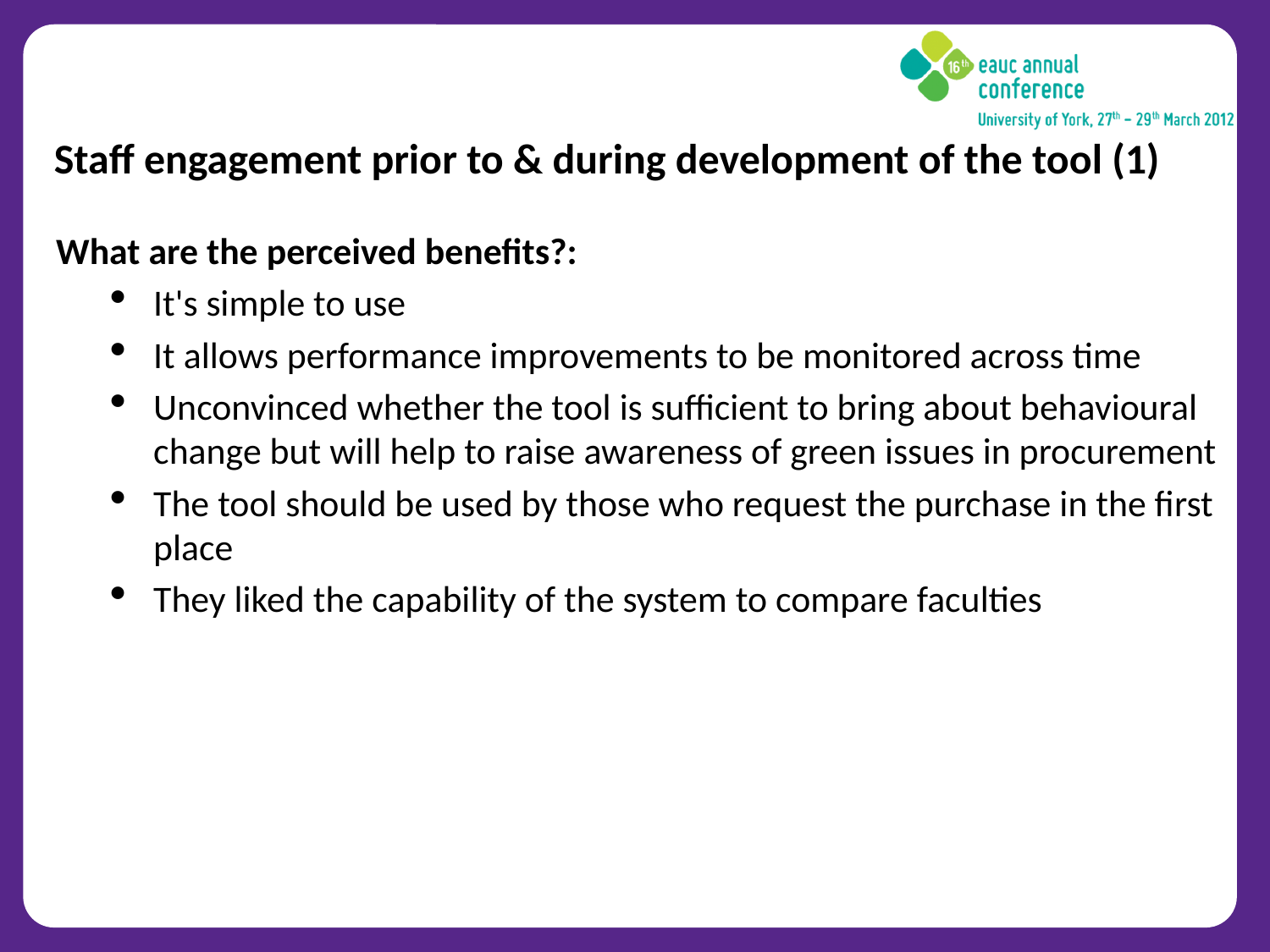

# Staff engagement prior to & during development of the tool (1)
What are the perceived benefits?:
It's simple to use
It allows performance improvements to be monitored across time
Unconvinced whether the tool is sufficient to bring about behavioural change but will help to raise awareness of green issues in procurement
The tool should be used by those who request the purchase in the first place
They liked the capability of the system to compare faculties